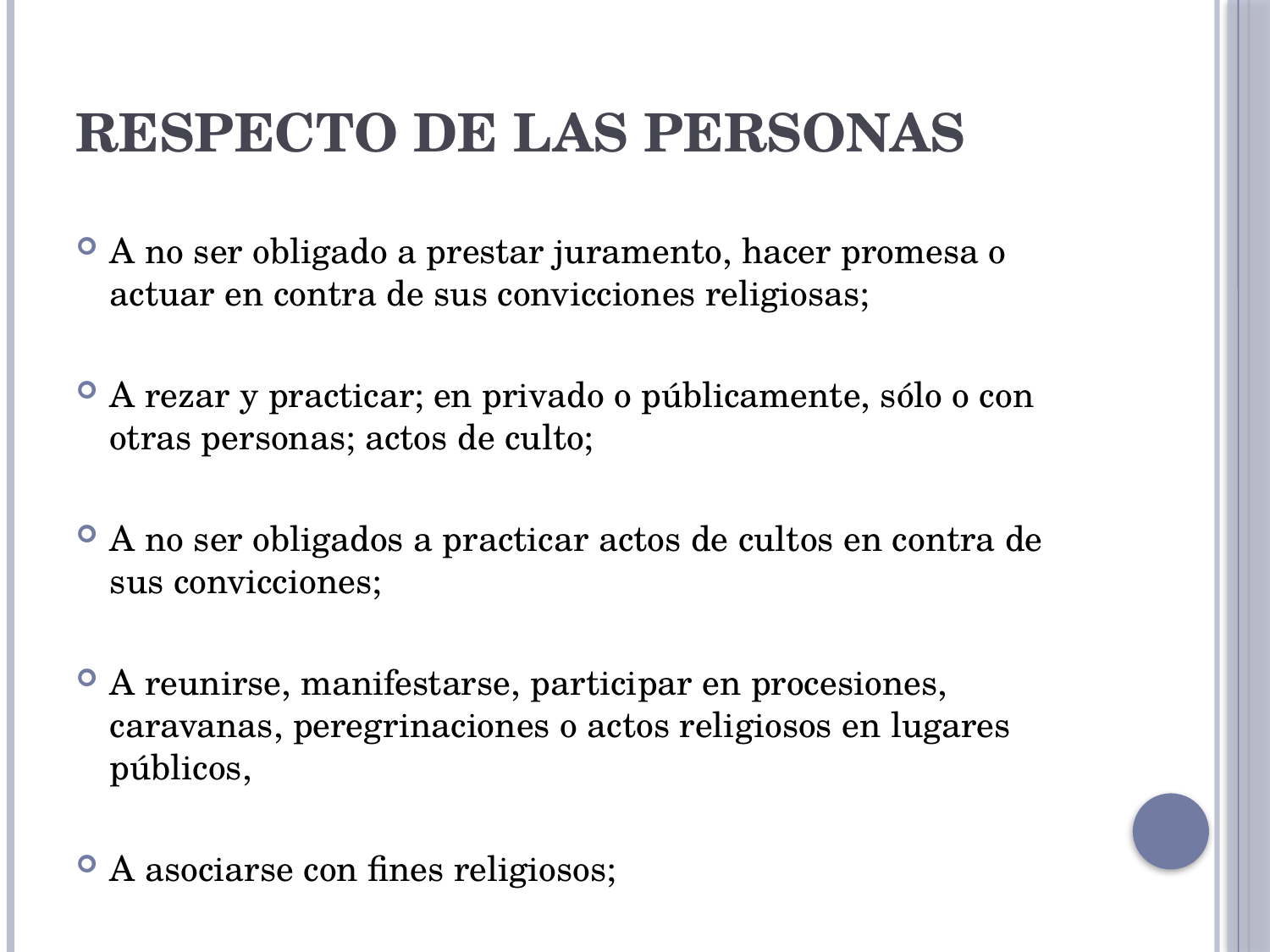

# Respecto de las personas
A no ser obligado a prestar juramento, hacer promesa o actuar en contra de sus convicciones religiosas;

A rezar y practicar; en privado o públicamente, sólo o con otras personas; actos de culto;

A no ser obligados a practicar actos de cultos en contra de sus convicciones;

A reunirse, manifestarse, participar en procesiones, caravanas, peregrinaciones o actos religiosos en lugares públicos,

A asociarse con fines religiosos;